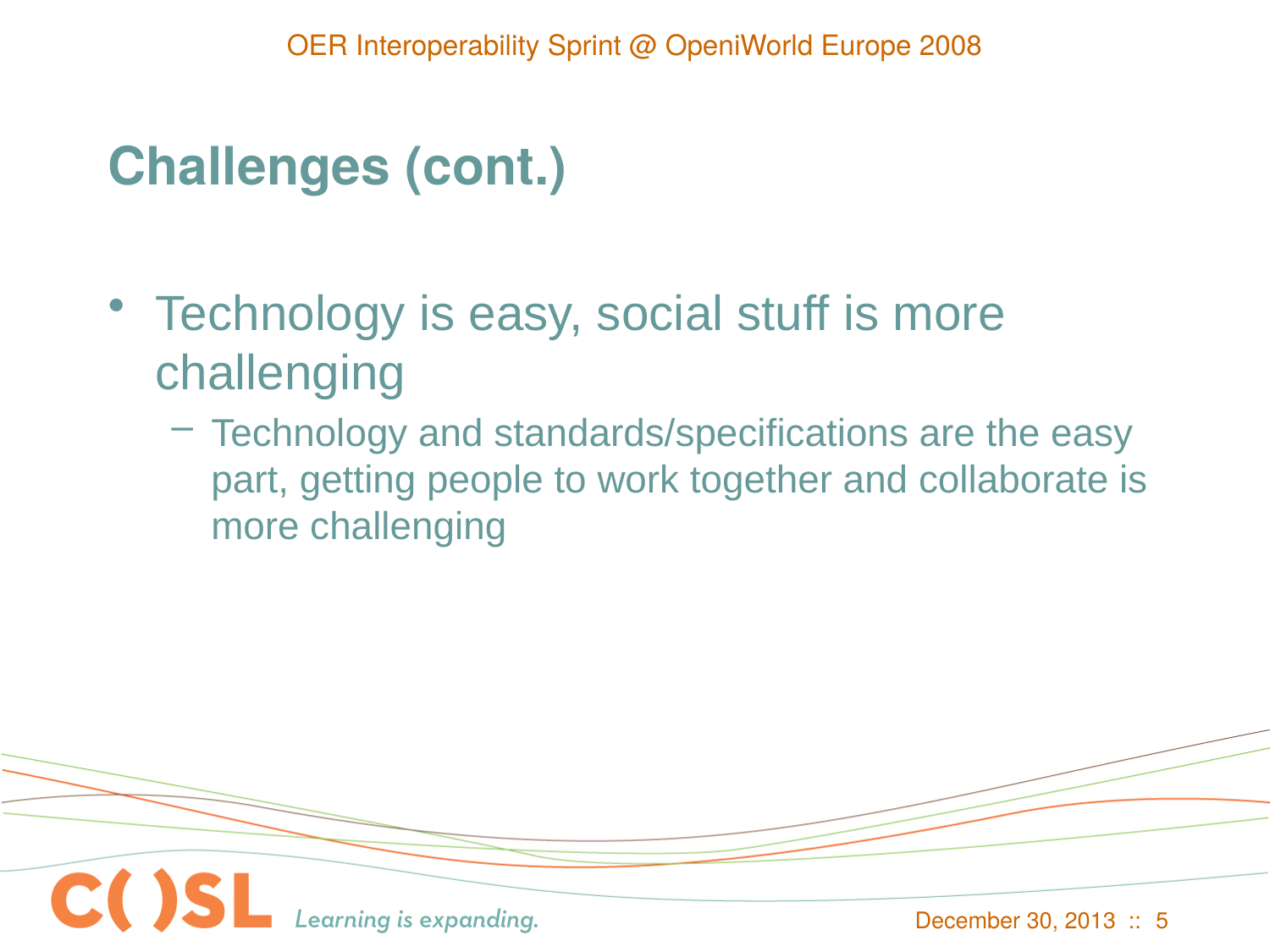

OER Interoperability Sprint @ OpeniWorld Europe 2008
# Challenges (cont.)
Technology is easy, social stuff is more challenging
Technology and standards/specifications are the easy part, getting people to work together and collaborate is more challenging
December 30, 2013  ::
5